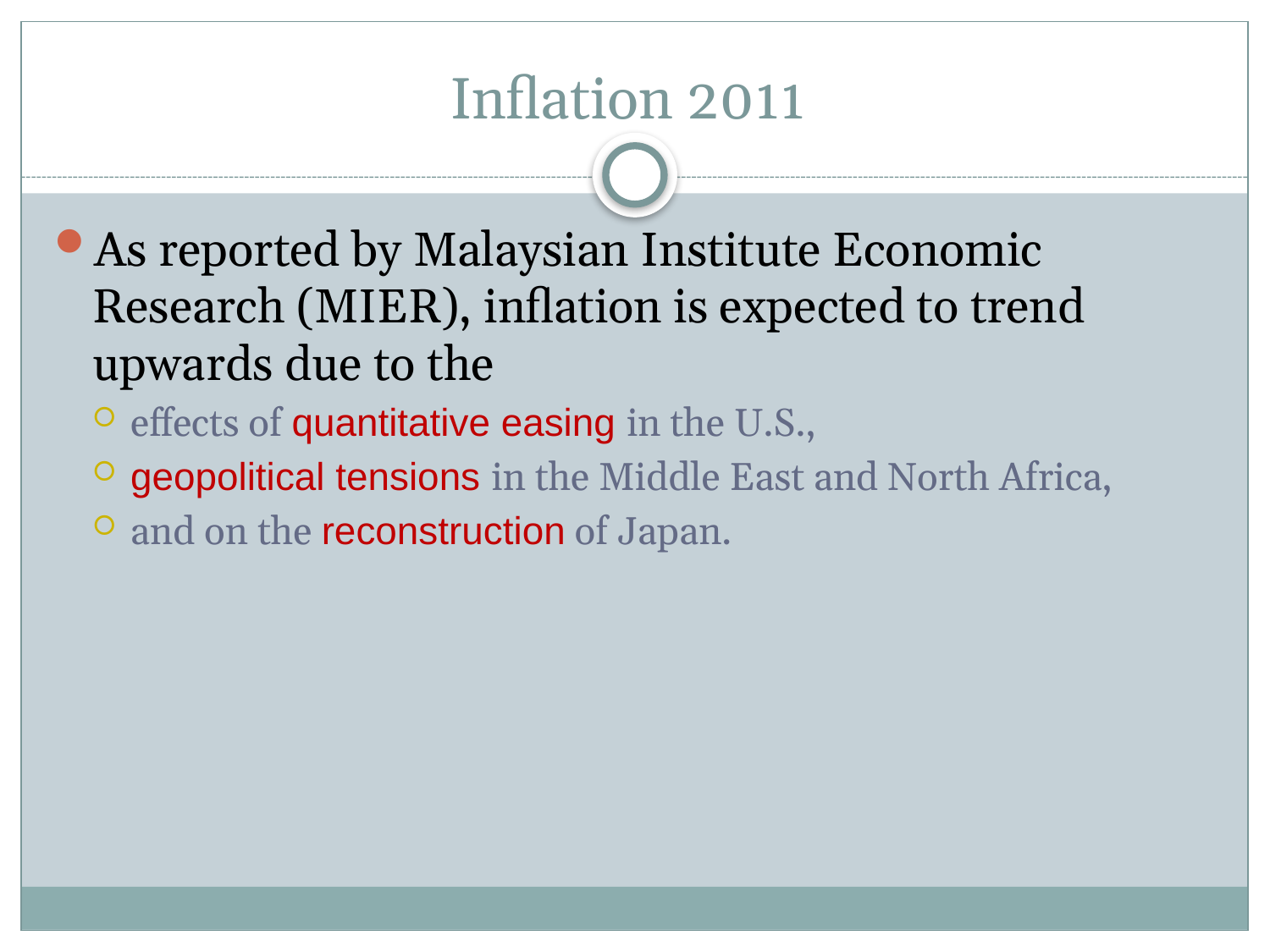

# Inflation 2011
As reported by Malaysian Institute Economic Research (MIER), inflation is expected to trend upwards due to the
effects of quantitative easing in the U.S.,
geopolitical tensions in the Middle East and North Africa,
and on the reconstruction of Japan.